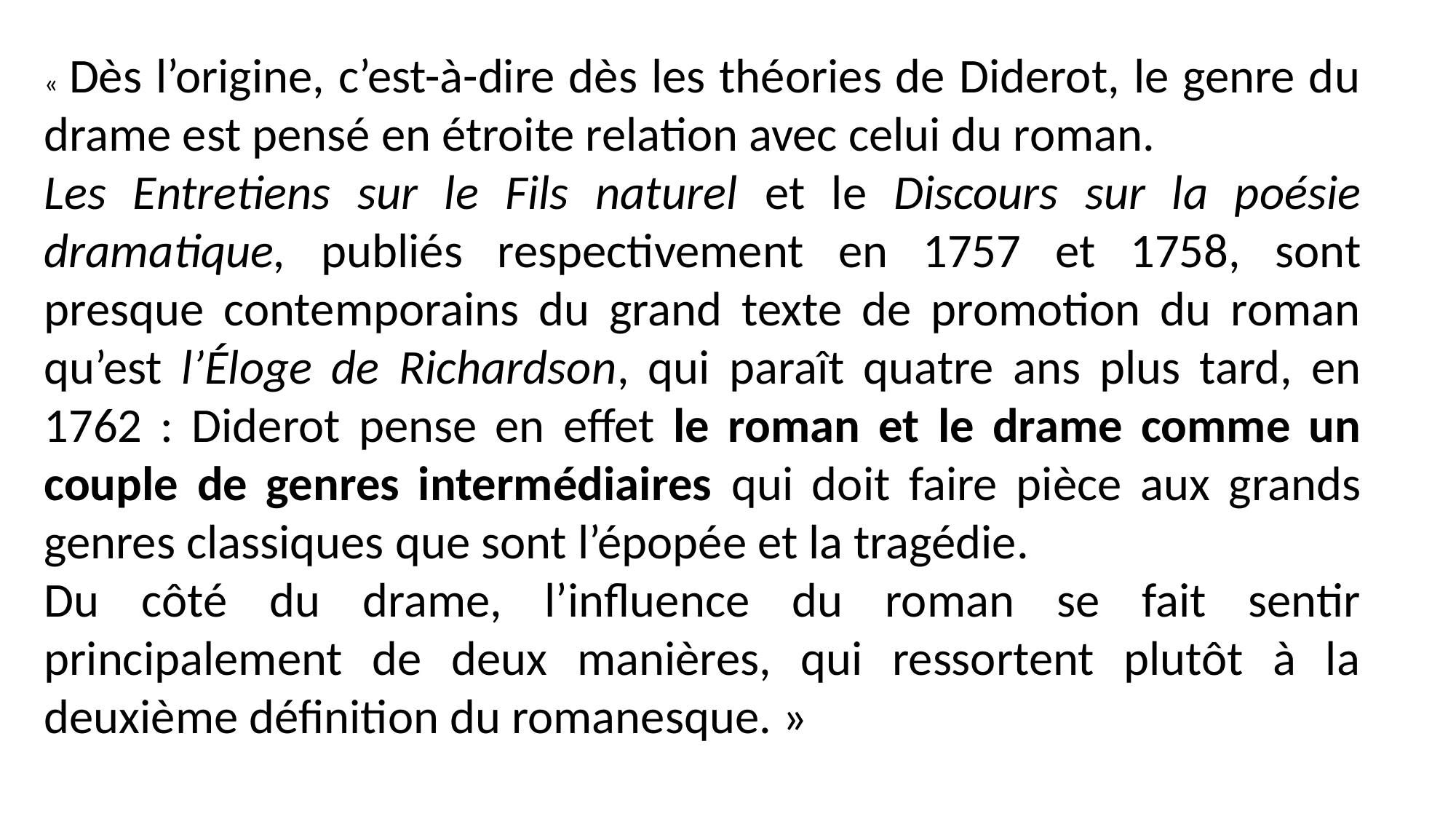

« Dès l’origine, c’est-à-dire dès les théories de Diderot, le genre du drame est pensé en étroite relation avec celui du roman.
Les Entretiens sur le Fils naturel et le Discours sur la poésie dramatique, publiés respectivement en 1757 et 1758, sont presque contemporains du grand texte de promotion du roman qu’est l’Éloge de Richardson, qui paraît quatre ans plus tard, en 1762 : Diderot pense en effet le roman et le drame comme un couple de genres intermédiaires qui doit faire pièce aux grands genres classiques que sont l’épopée et la tragédie.
Du côté du drame, l’influence du roman se fait sentir principalement de deux manières, qui ressortent plutôt à la deuxième définition du romanesque. »